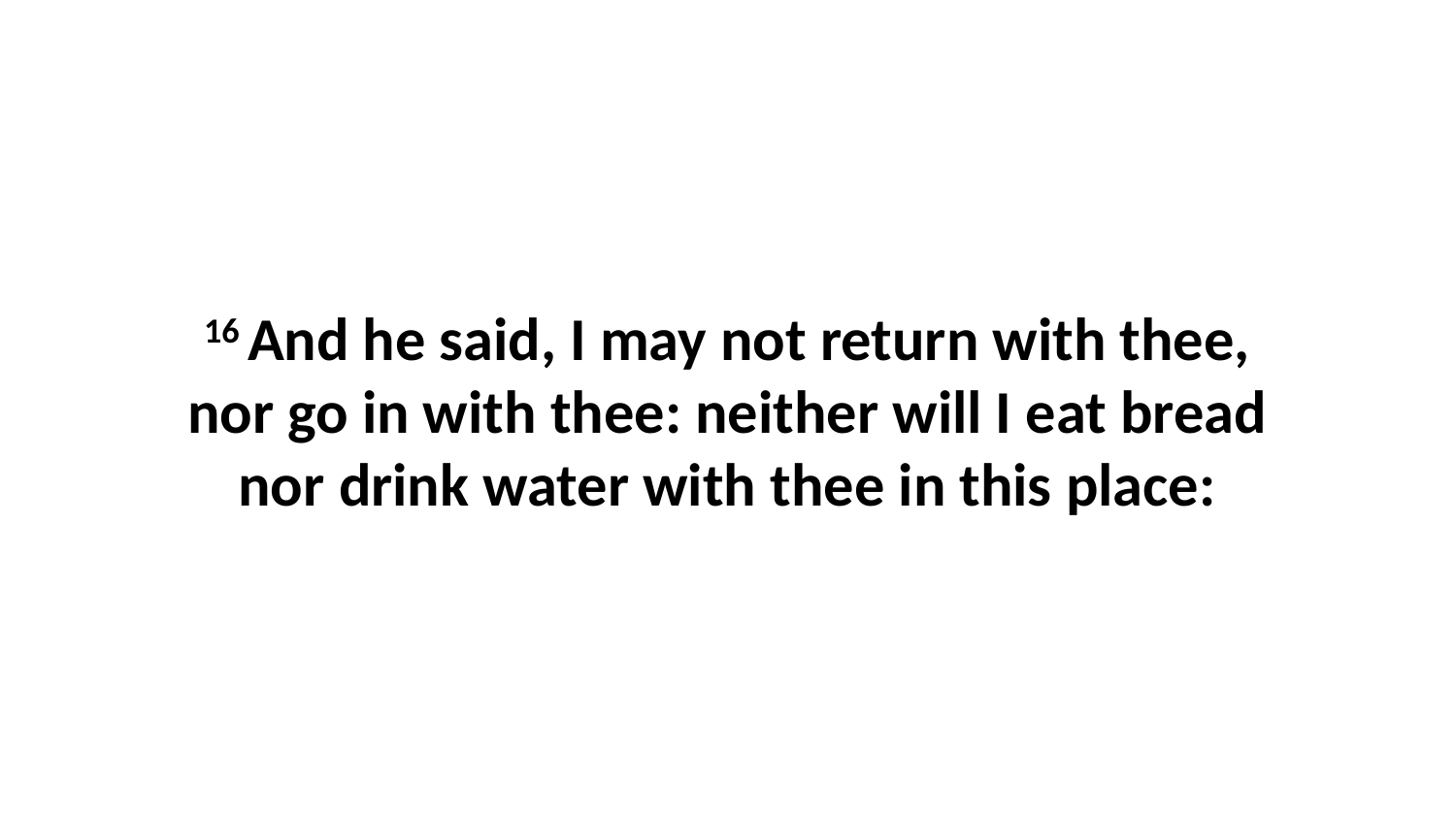

16 And he said, I may not return with thee, nor go in with thee: neither will I eat bread nor drink water with thee in this place: